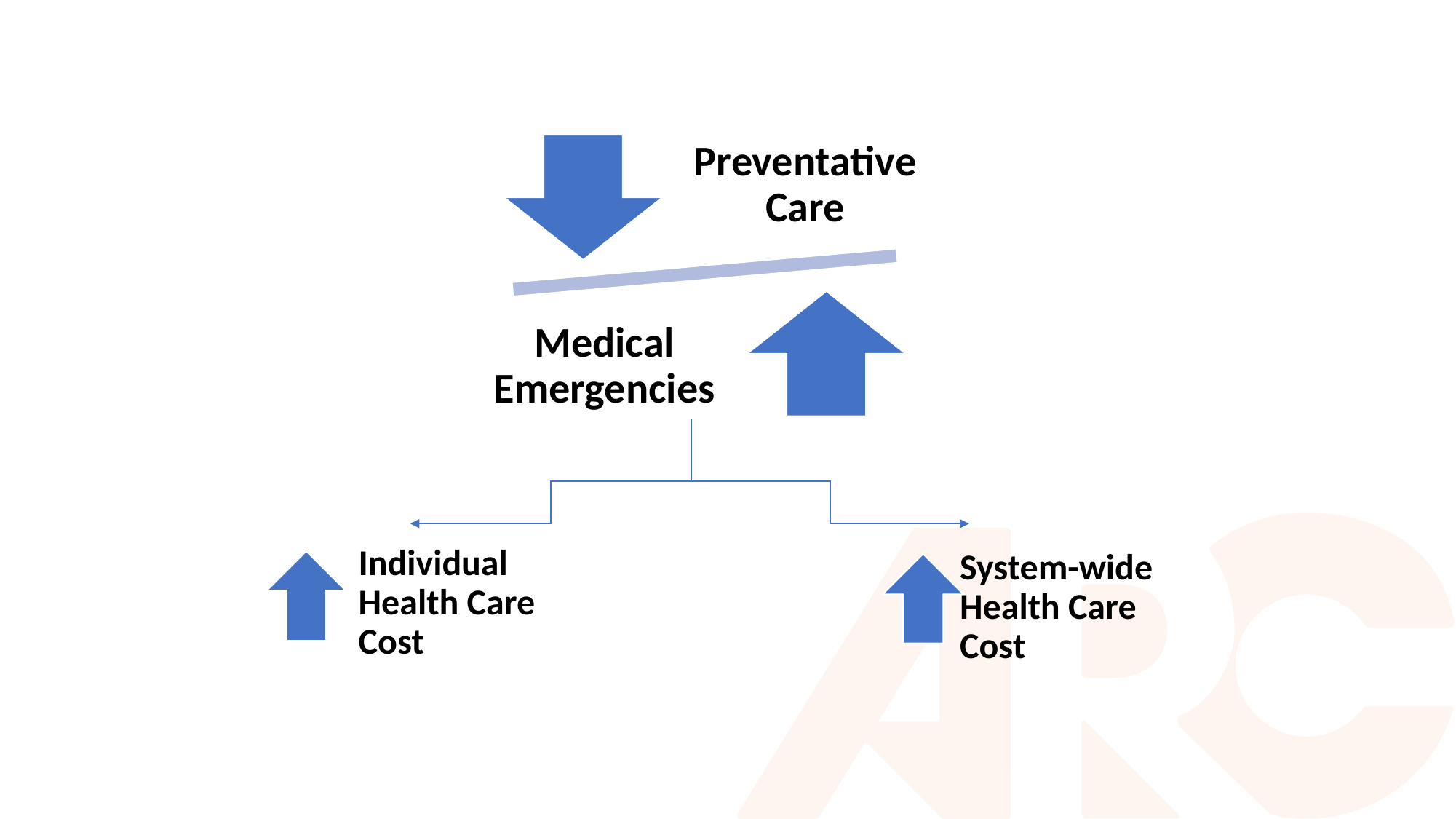

Preventative Care
Medical Emergencies
Individual Health Care Cost
System-wide Health Care Cost